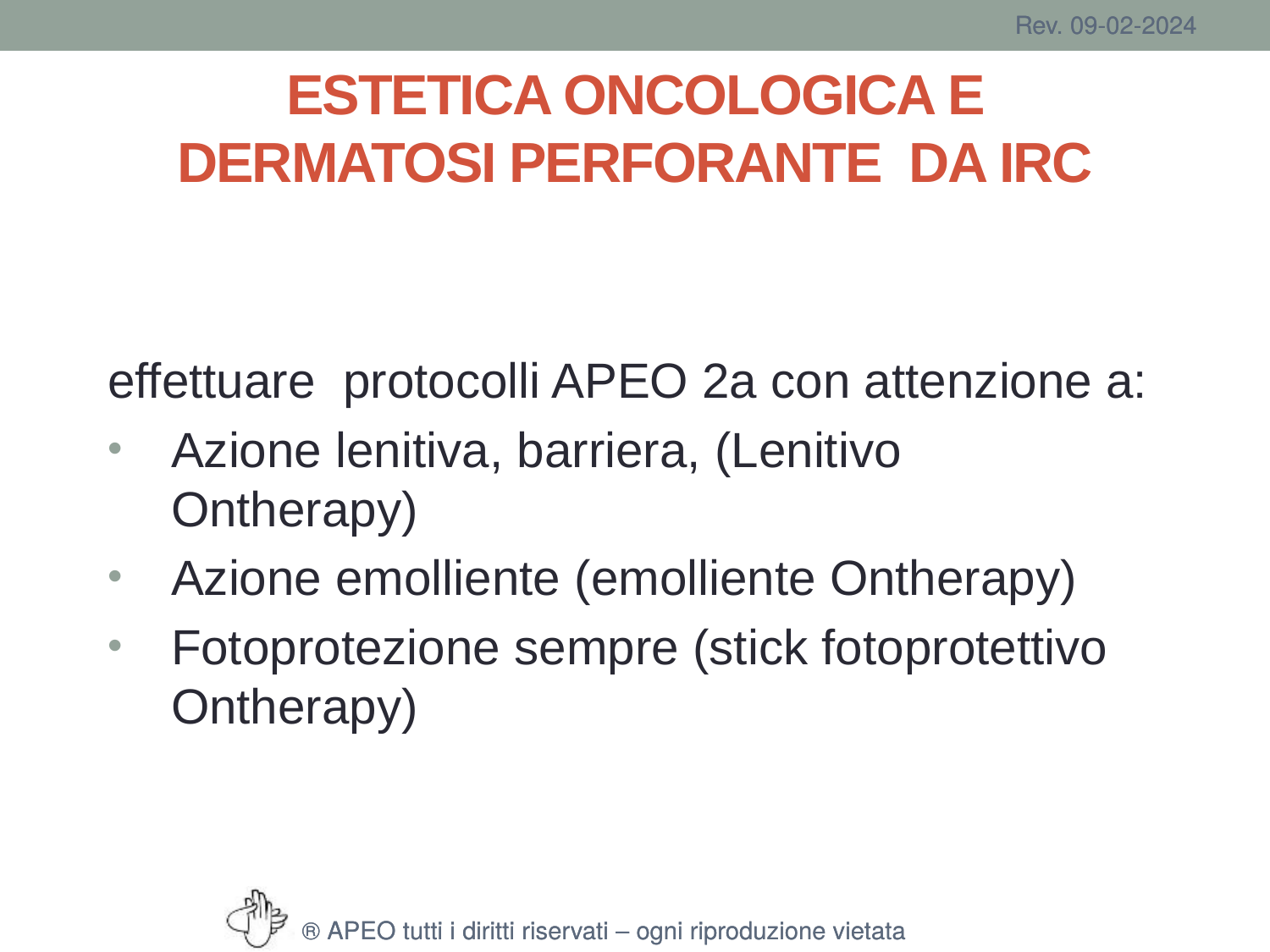

# ESTETICA ONCOLOGICA E DERMATOSI PERFORANTE  DA IRC

effettuare  protocolli APEO 2a con attenzione a:
Azione lenitiva, barriera, (Lenitivo Ontherapy)
Azione emolliente (emolliente Ontherapy)
Fotoprotezione sempre (stick fotoprotettivo Ontherapy)